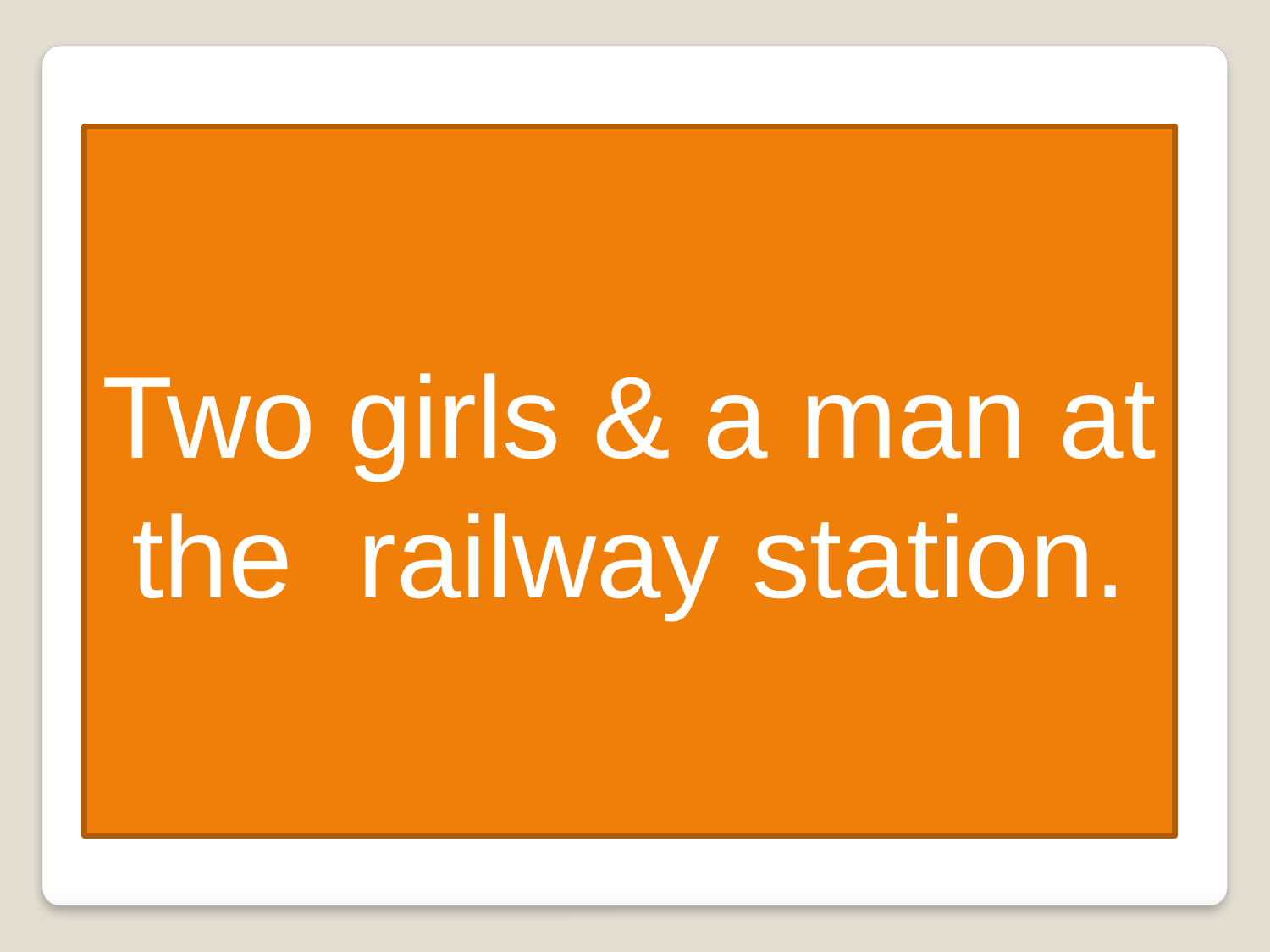

Two girls & a man at the  railway station.